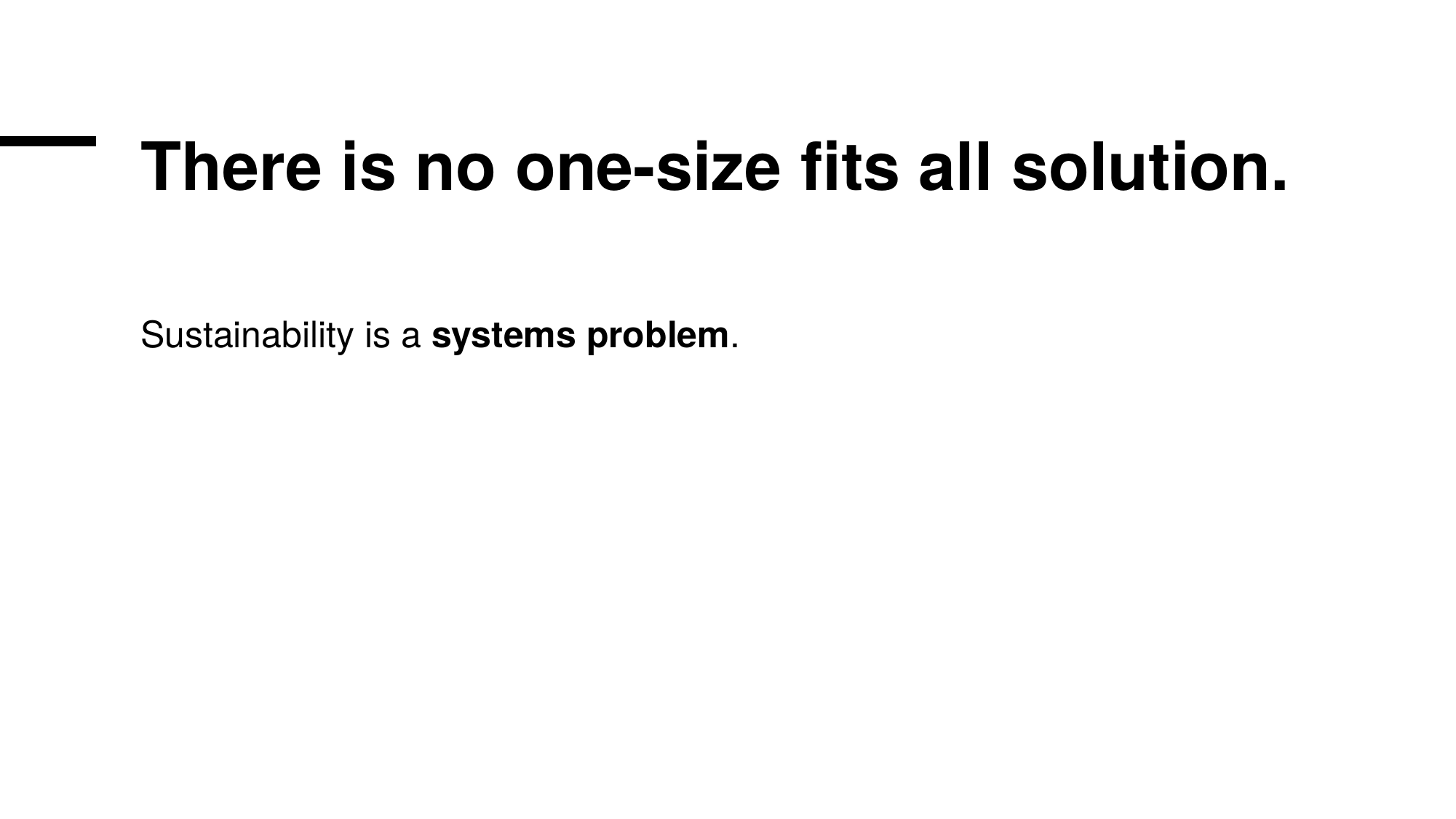

# There is no one-size fits all solution.
Sustainability is a systems problem.